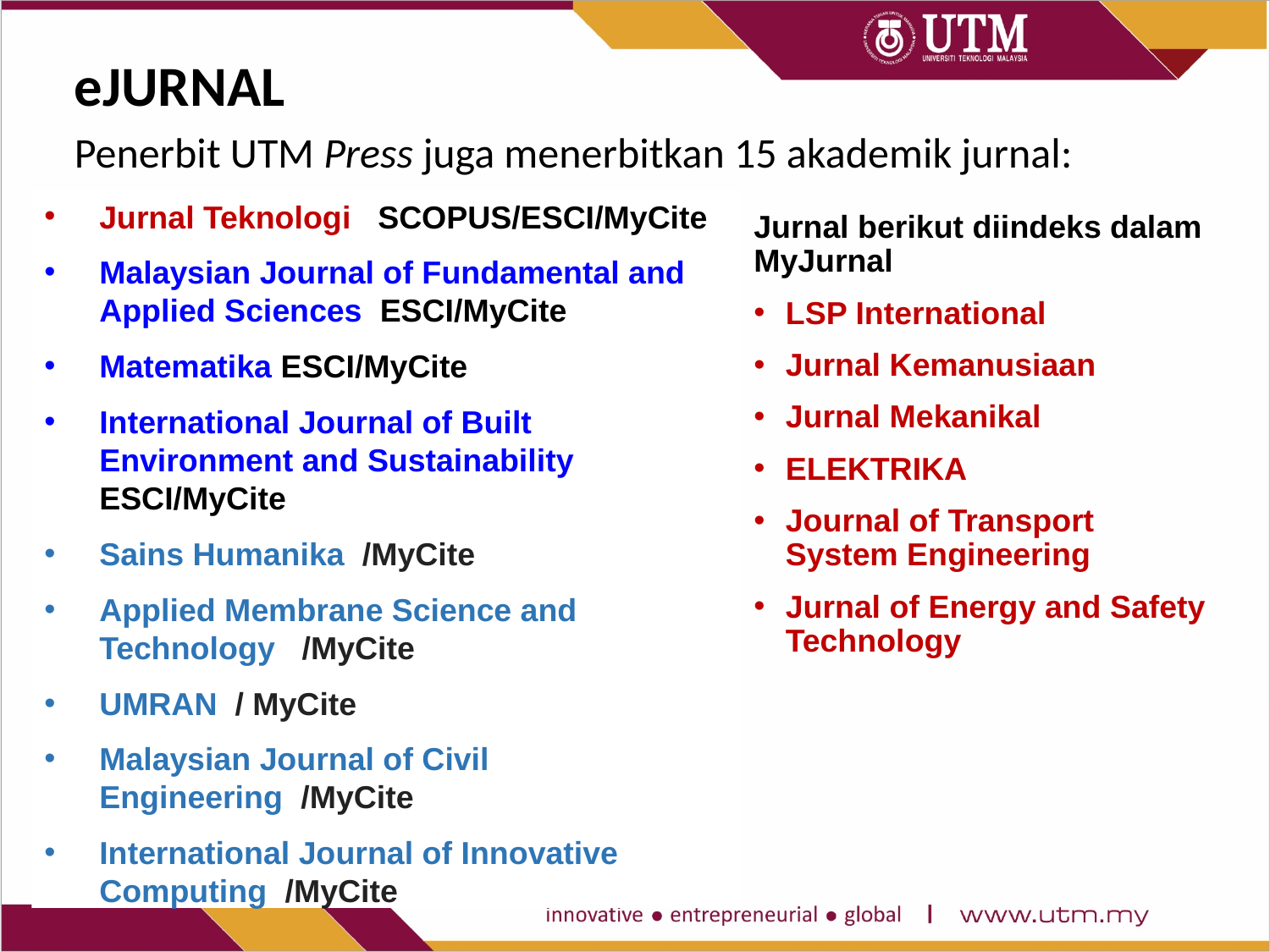

eJURNAL

Penerbit UTM Press juga menerbitkan 15 akademik jurnal:
Jurnal Teknologi   SCOPUS/ESCI/MyCite
Malaysian Journal of Fundamental and Applied Sciences  ESCI/MyCite
Matematika ESCI/MyCite
International Journal of Built Environment and Sustainability  ESCI/MyCite
Sains Humanika  /MyCite
Applied Membrane Science and Technology   /MyCite
UMRAN  / MyCite
Malaysian Journal of Civil Engineering  /MyCite
International Journal of Innovative Computing  /MyCite

Jurnal berikut diindeks dalam MyJurnal
LSP International
Jurnal Kemanusiaan
Jurnal Mekanikal
ELEKTRIKA
Journal of Transport System Engineering
Jurnal of Energy and Safety Technology